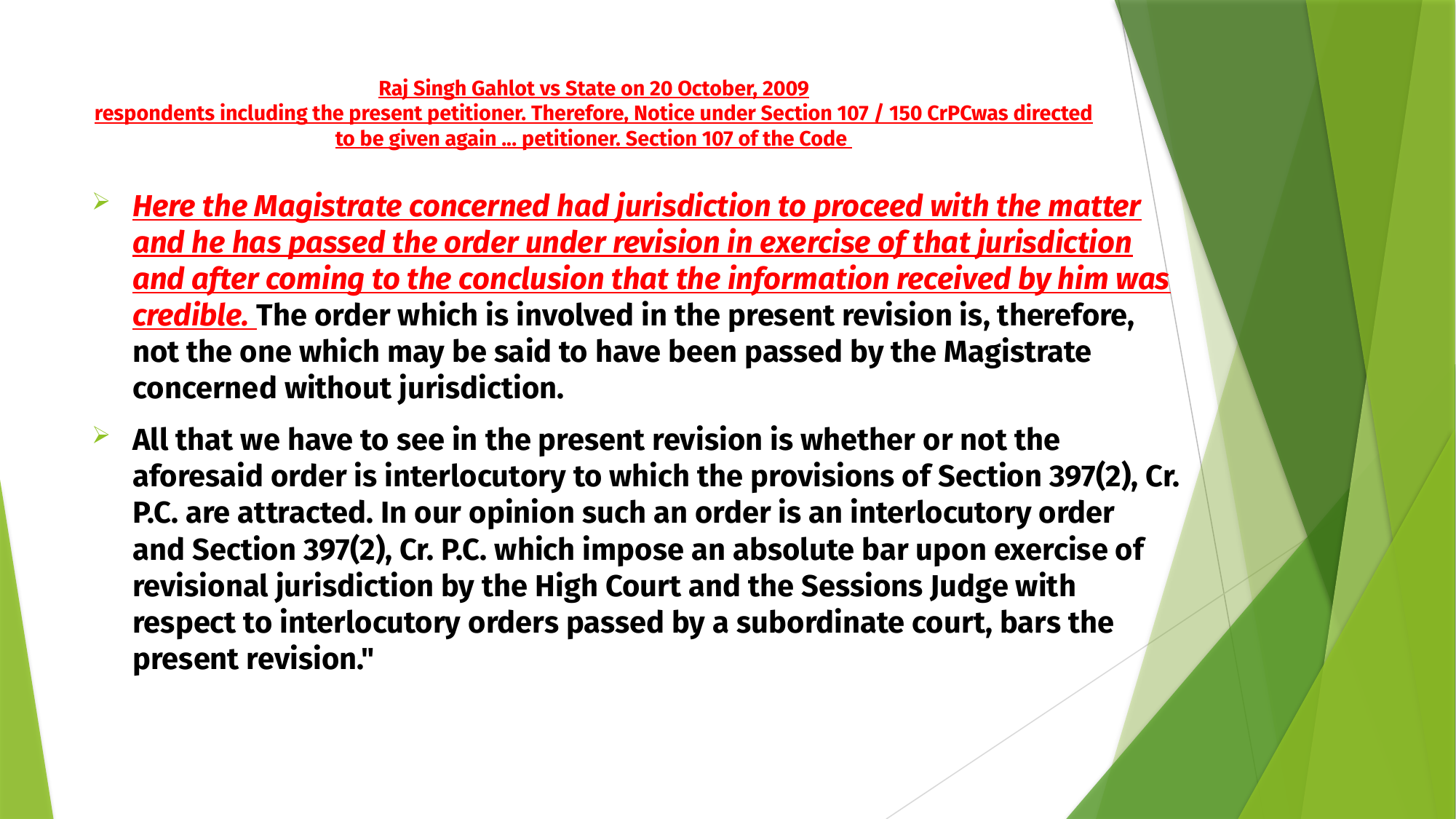

# Raj Singh Gahlot vs State on 20 October, 2009 respondents including the present petitioner. Therefore, Notice under Section 107 / 150 CrPCwas directed to be given again ... petitioner. Section 107 of the Code
Here the Magistrate concerned had jurisdiction to proceed with the matter and he has passed the order under revision in exercise of that jurisdiction and after coming to the conclusion that the information received by him was credible. The order which is involved in the present revision is, therefore, not the one which may be said to have been passed by the Magistrate concerned without jurisdiction.
All that we have to see in the present revision is whether or not the aforesaid order is interlocutory to which the provisions of Section 397(2), Cr. P.C. are attracted. In our opinion such an order is an interlocutory order and Section 397(2), Cr. P.C. which impose an absolute bar upon exercise of revisional jurisdiction by the High Court and the Sessions Judge with respect to interlocutory orders passed by a subordinate court, bars the present revision."